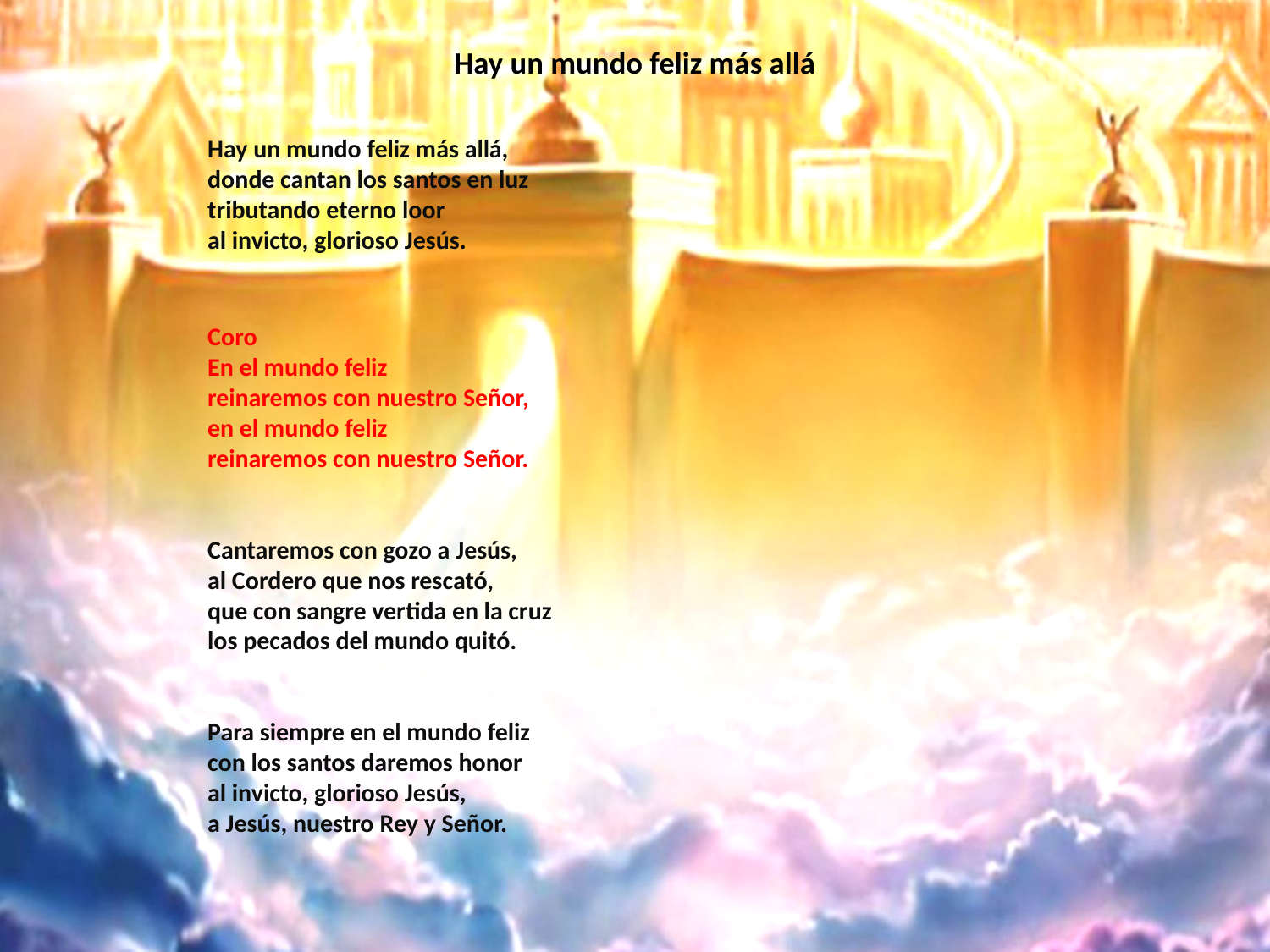

# Hay un mundo feliz más allá
Hay un mundo feliz más allá,
donde cantan los santos en luz
tributando eterno loor
al invicto, glorioso Jesús.
Coro
En el mundo feliz
reinaremos con nuestro Señor,
en el mundo feliz
reinaremos con nuestro Señor.
Cantaremos con gozo a Jesús,
al Cordero que nos rescató,
que con sangre vertida en la cruz
los pecados del mundo quitó.
Para siempre en el mundo feliz
con los santos daremos honor
al invicto, glorioso Jesús,
a Jesús, nuestro Rey y Señor.